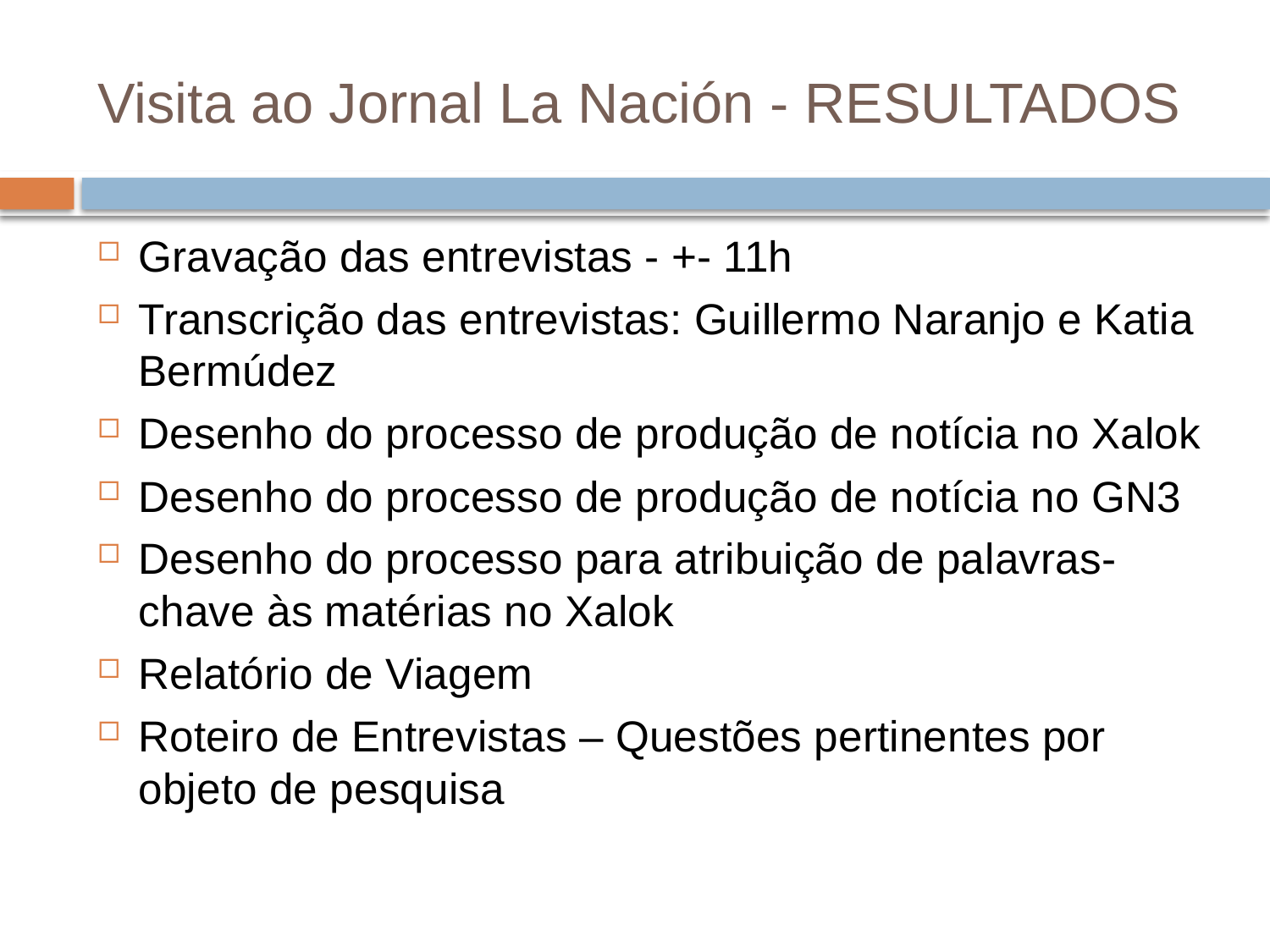

# Visita ao Jornal La Nación - RESULTADOS
Gravação das entrevistas - +- 11h
Transcrição das entrevistas: Guillermo Naranjo e Katia Bermúdez
Desenho do processo de produção de notícia no Xalok
Desenho do processo de produção de notícia no GN3
Desenho do processo para atribuição de palavras-chave às matérias no Xalok
Relatório de Viagem
Roteiro de Entrevistas – Questões pertinentes por objeto de pesquisa